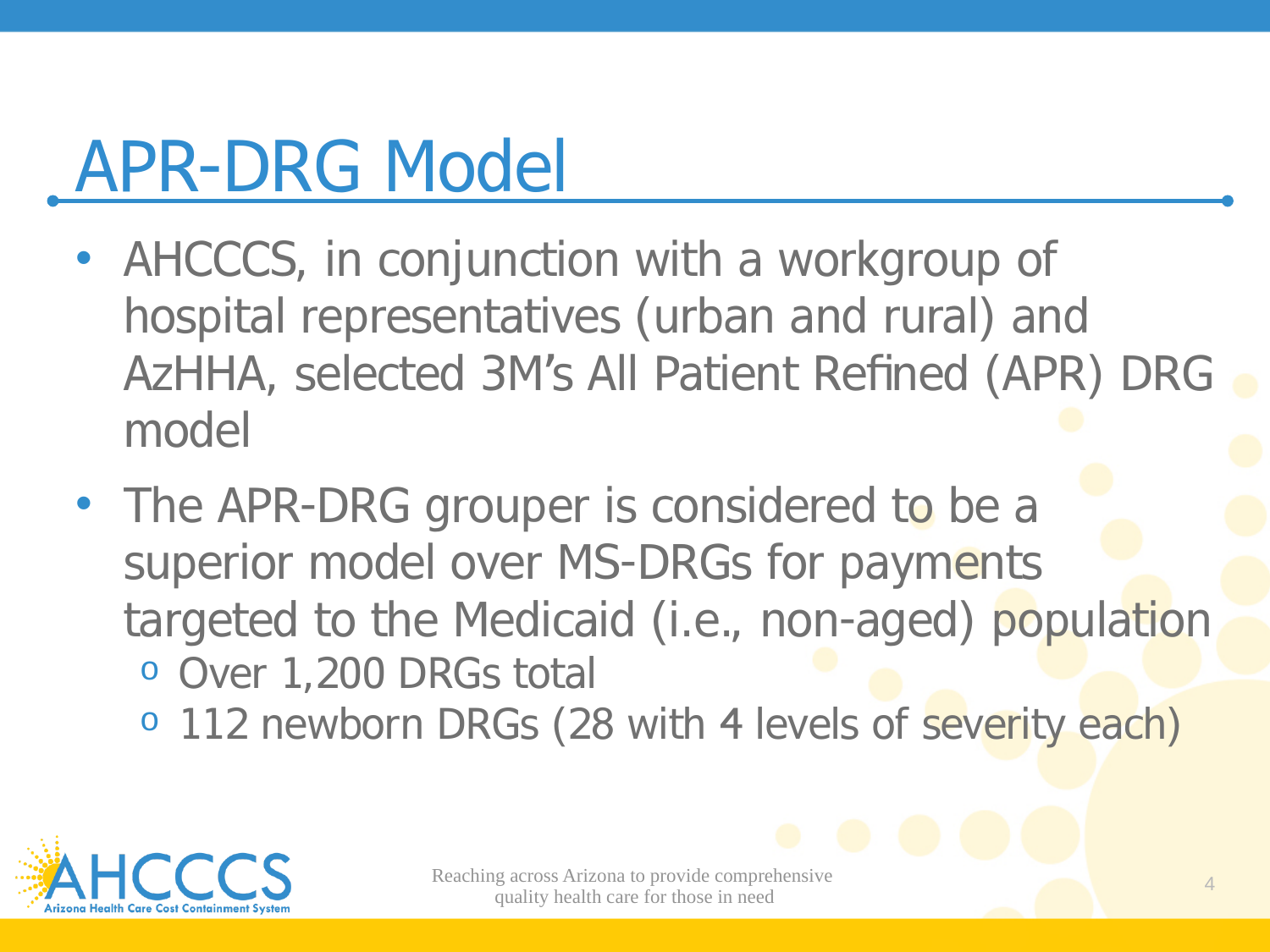

# APR-DRG Model
AHCCCS, in conjunction with a workgroup of hospital representatives (urban and rural) and AzHHA, selected 3M’s All Patient Refined (APR) DRG model
The APR-DRG grouper is considered to be a superior model over MS-DRGs for payments targeted to the Medicaid (i.e., non-aged) population
Over 1,200 DRGs total
112 newborn DRGs (28 with 4 levels of severity each)

Reaching across Arizona to provide comprehensive
quality health care for those in need
4